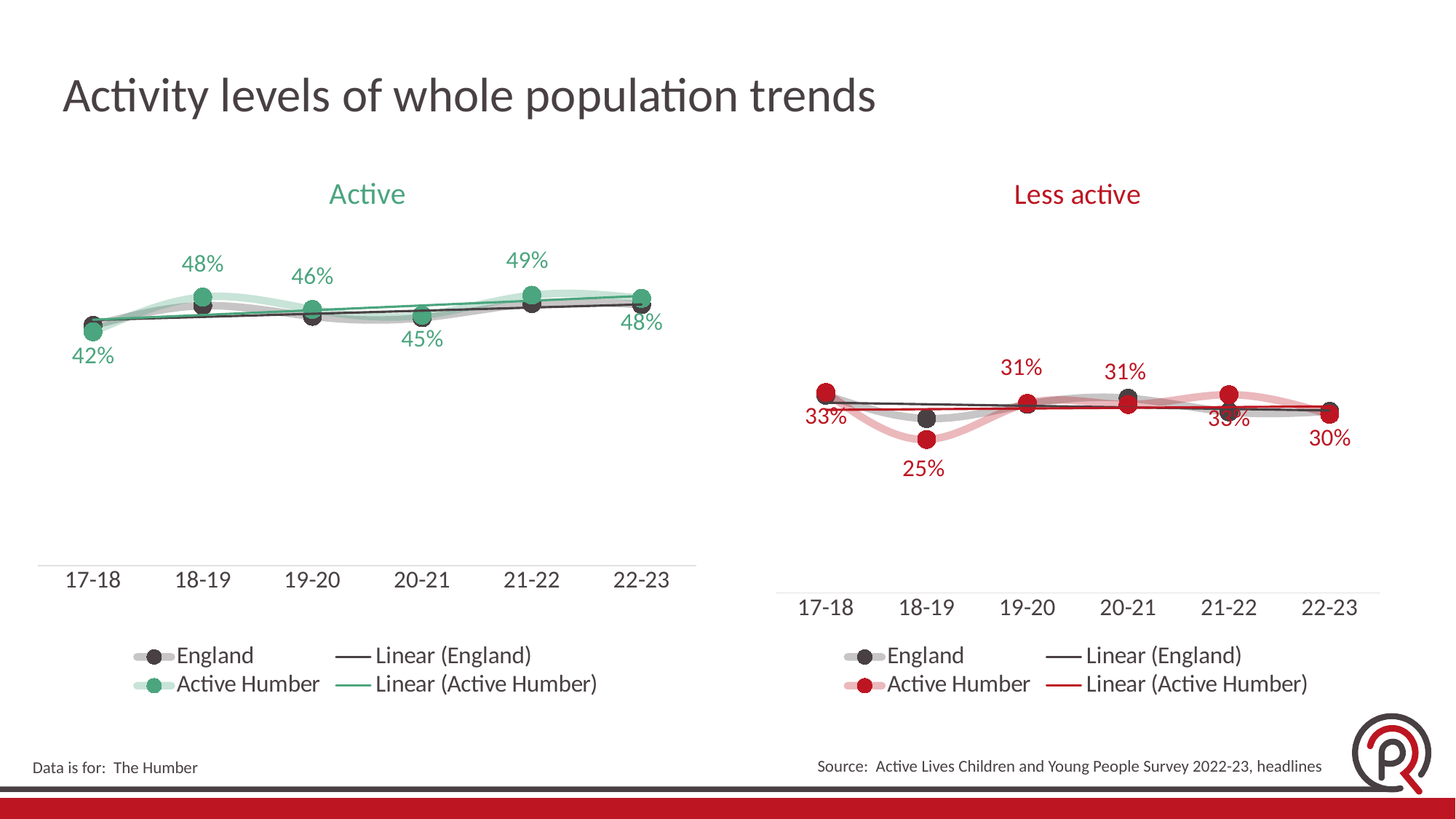

Activity levels of whole population trends

### Chart: Active

| Category | England | Active Humber |
|---|---|---|
| 17-18 | 0.4326 | 0.4212 |
| 18-19 | 0.4681 | 0.4836 |
| 19-20 | 0.4489 | 0.4614 |
| 20-21 | 0.4463 | 0.4508 |
| 21-22 | 0.472 | 0.487 |
| 22-23 | 0.4701 | 0.4812 |

### Chart: Less active

| Category | England | Active Humber |
|---|---|---|
| 17-18 | 0.3285 | 0.3331 |
| 18-19 | 0.2898 | 0.2549 |
| 19-20 | 0.3133 | 0.3149 |
| 20-21 | 0.3235 | 0.313 |
| 21-22 | 0.3009 | 0.3294 |
| 22-23 | 0.3017 | 0.2969 |